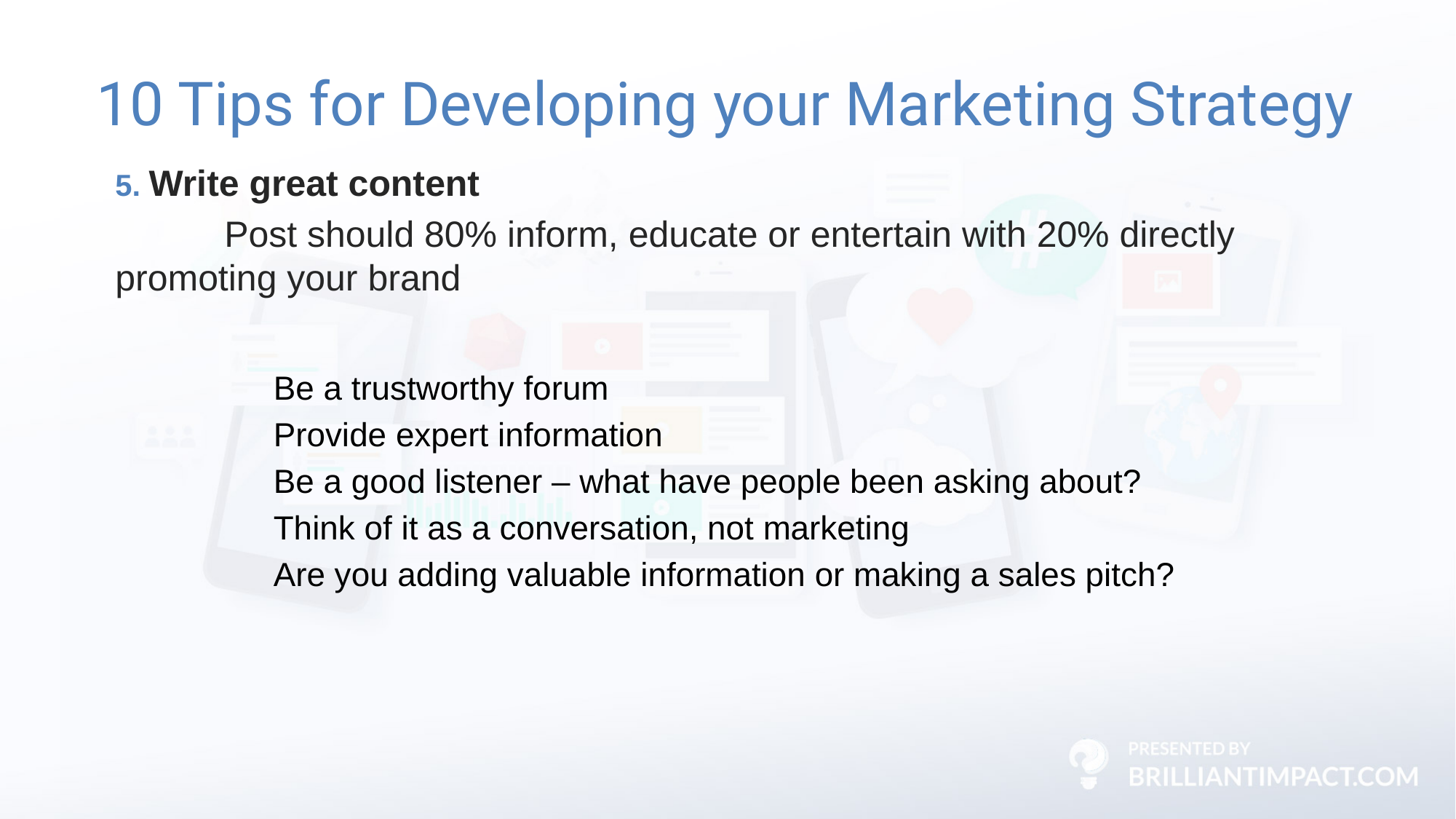

# 10 Tips for Developing your Marketing Strategy
5. Write great content
	Post should 80% inform, educate or entertain with 20% directly   	promoting your brand

	Be a trustworthy forum
	Provide expert information
	Be a good listener – what have people been asking about?
	Think of it as a conversation, not marketing
	Are you adding valuable information or making a sales pitch?